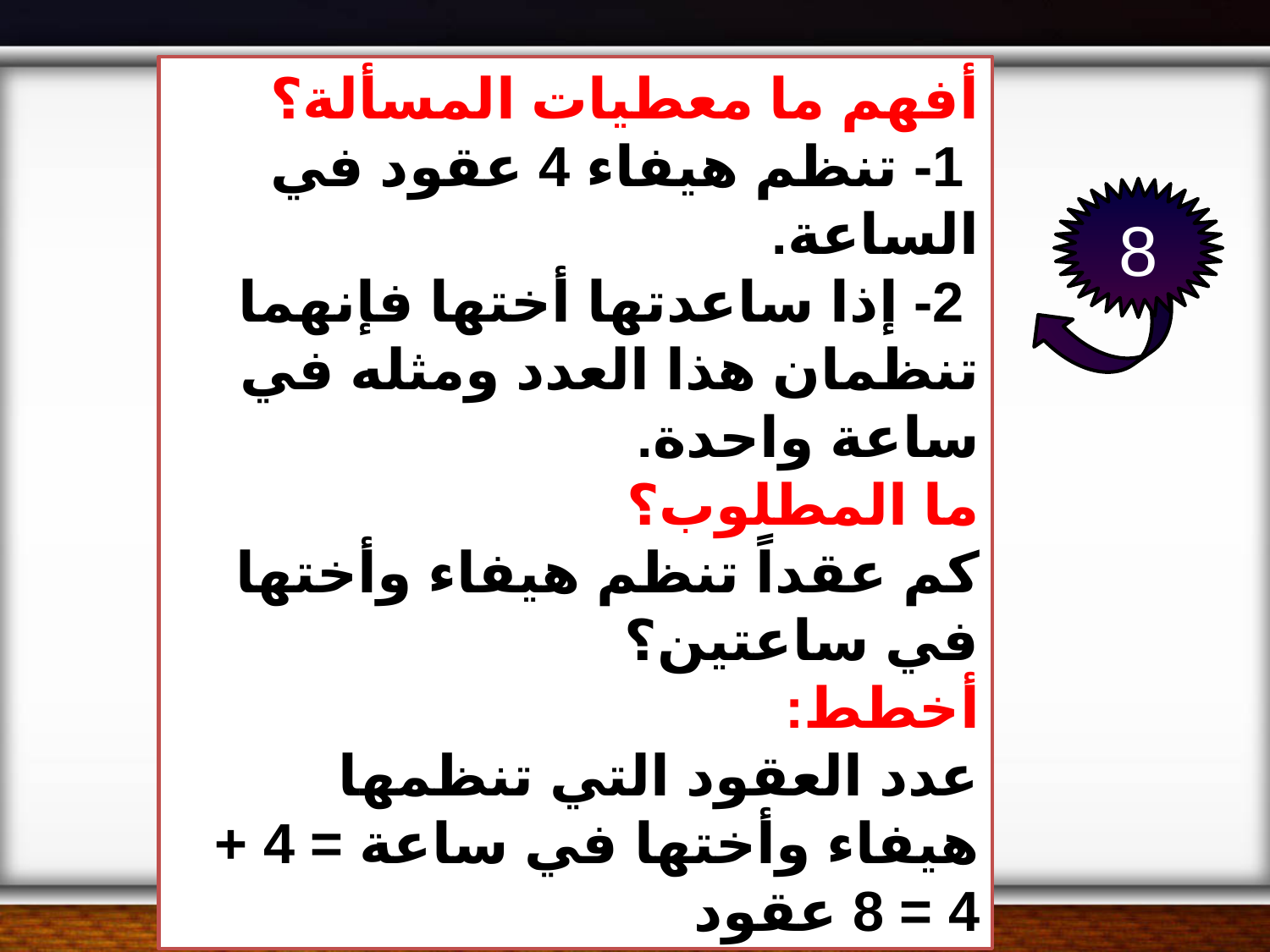

8

أفهم ما معطيات المسألة؟
 1- تنظم هيفاء 4 عقود في الساعة.
 2- إذا ساعدتها أختها فإنهما تنظمان هذا العدد ومثله في ساعة واحدة.
ما المطلوب؟
كم عقداً تنظم هيفاء وأختها في ساعتين؟
أخطط:
عدد العقود التي تنظمها هيفاء وأختها في ساعة = 4 + 4 = 8 عقود